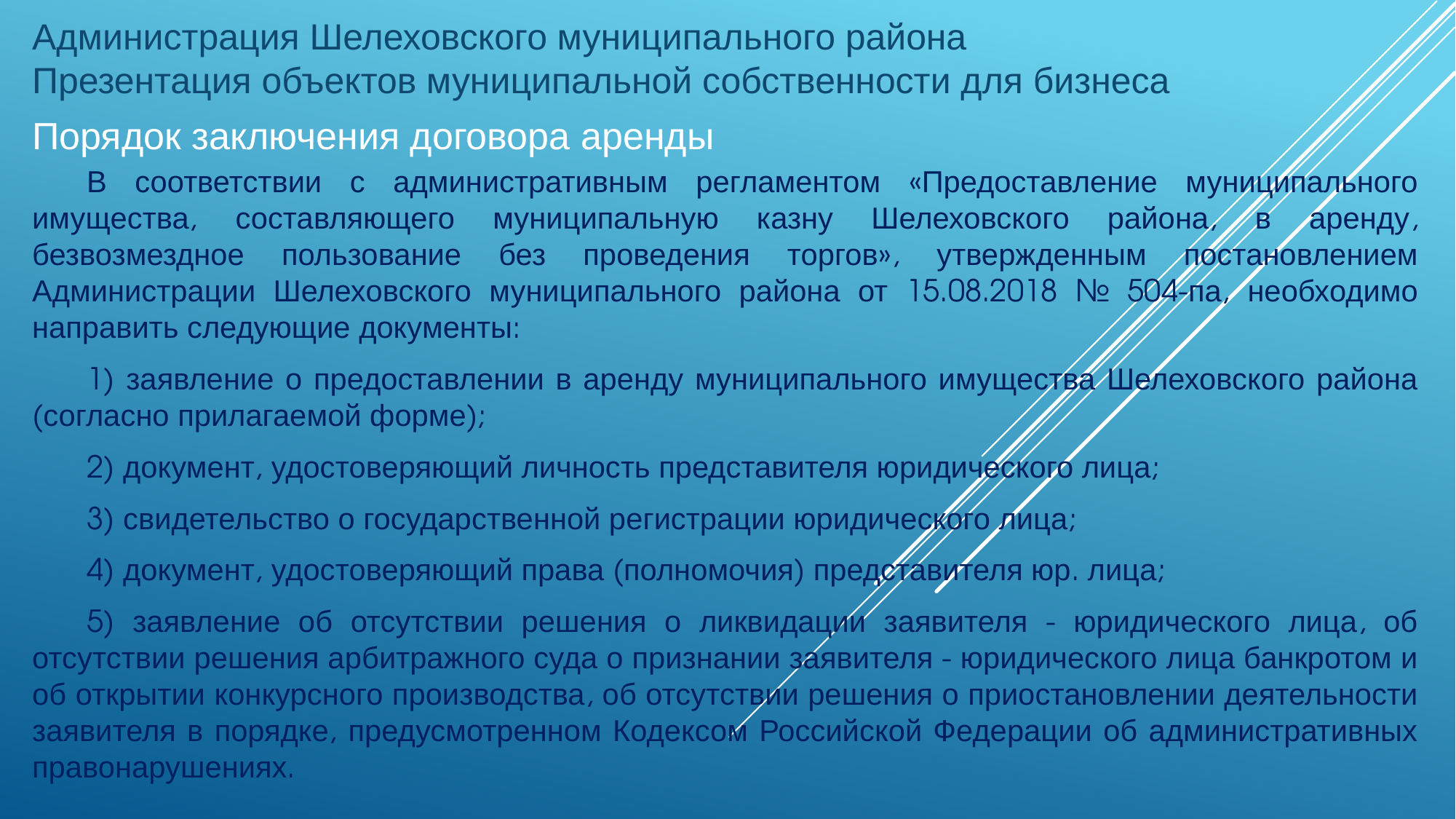

# Администрация Шелеховского муниципального района Презентация объектов муниципальной собственности для бизнеса
Порядок заключения договора аренды
В соответствии с административным регламентом «Предоставление муниципального имущества, составляющего муниципальную казну Шелеховского района, в аренду, безвозмездное пользование без проведения торгов», утвержденным постановлением Администрации Шелеховского муниципального района от 15.08.2018 № 504-па, необходимо направить следующие документы:
1) заявление о предоставлении в аренду муниципального имущества Шелеховского района (согласно прилагаемой форме);
2) документ, удостоверяющий личность представителя юридического лица;
3) свидетельство о государственной регистрации юридического лица;
4) документ, удостоверяющий права (полномочия) представителя юр. лица;
5) заявление об отсутствии решения о ликвидации заявителя - юридического лица, об отсутствии решения арбитражного суда о признании заявителя - юридического лица банкротом и об открытии конкурсного производства, об отсутствии решения о приостановлении деятельности заявителя в порядке, предусмотренном Кодексом Российской Федерации об административных правонарушениях.